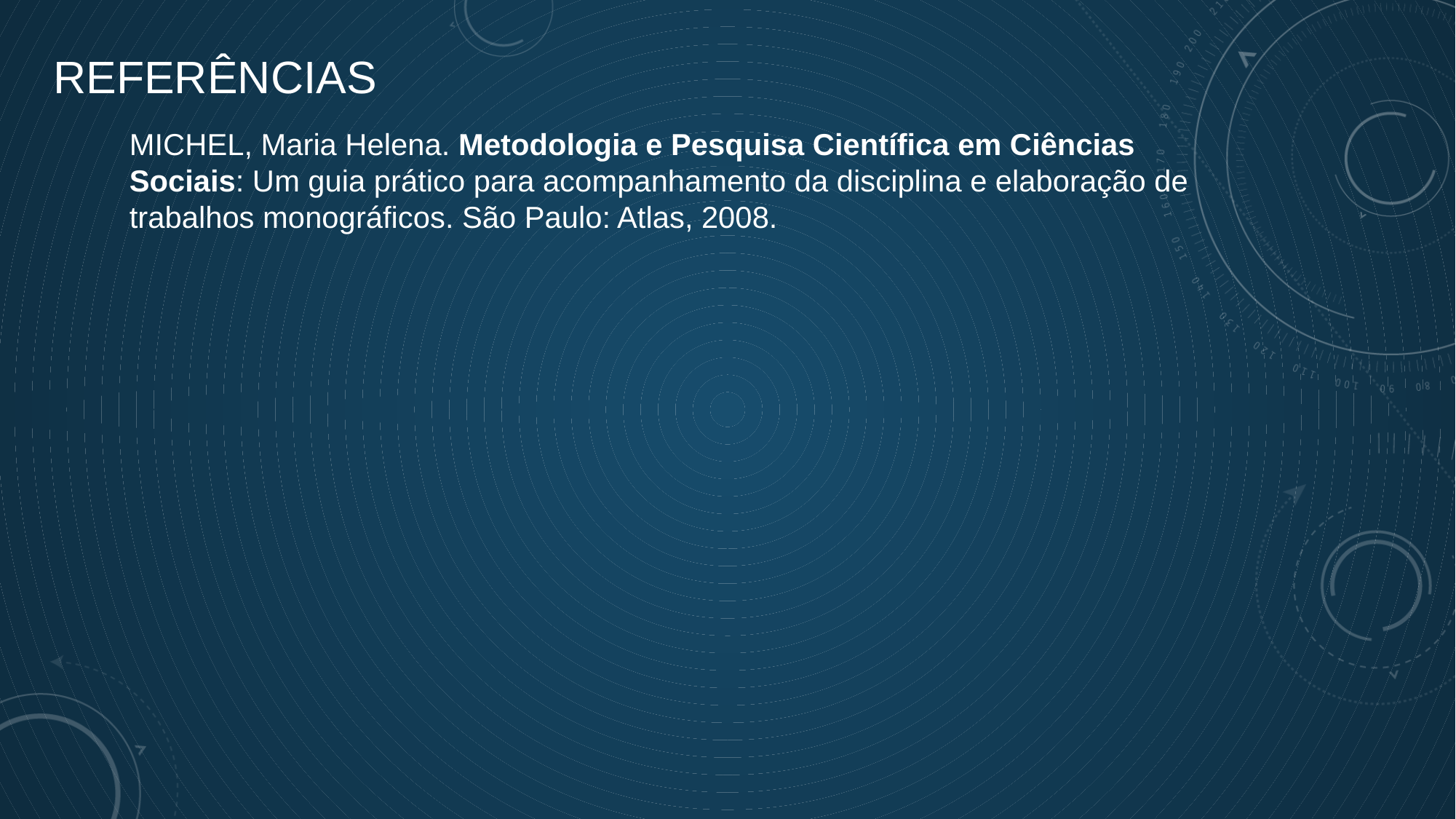

# Referências
MICHEL, Maria Helena. Metodologia e Pesquisa Científica em Ciências Sociais: Um guia prático para acompanhamento da disciplina e elaboração de trabalhos monográficos. São Paulo: Atlas, 2008.